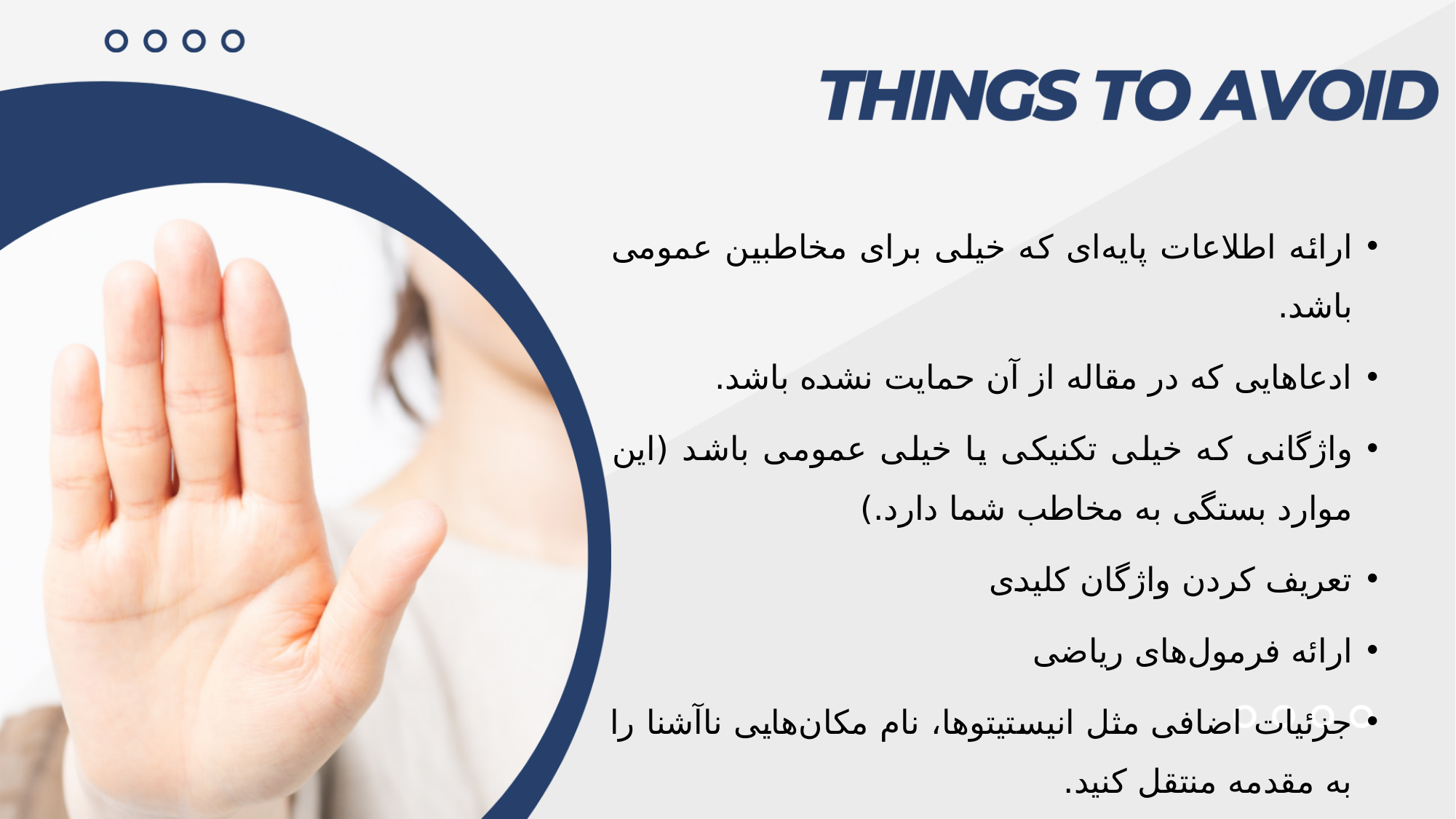

ارائه اطلاعات پایه‌ای که خیلی برای مخاطبین عمومی باشد.
ادعاهایی که در مقاله از آن حمایت نشده باشد.
واژگانی که خیلی تکنیکی یا خیلی عمومی باشد (این موارد بستگی به مخاطب شما دارد.)
تعریف کردن واژگان کلیدی
ارائه فرمول‌های ریاضی
جزئیات اضافی مثل انیستیتوها، نام مکان‌هایی ناآشنا را به مقدمه منتقل کنید.